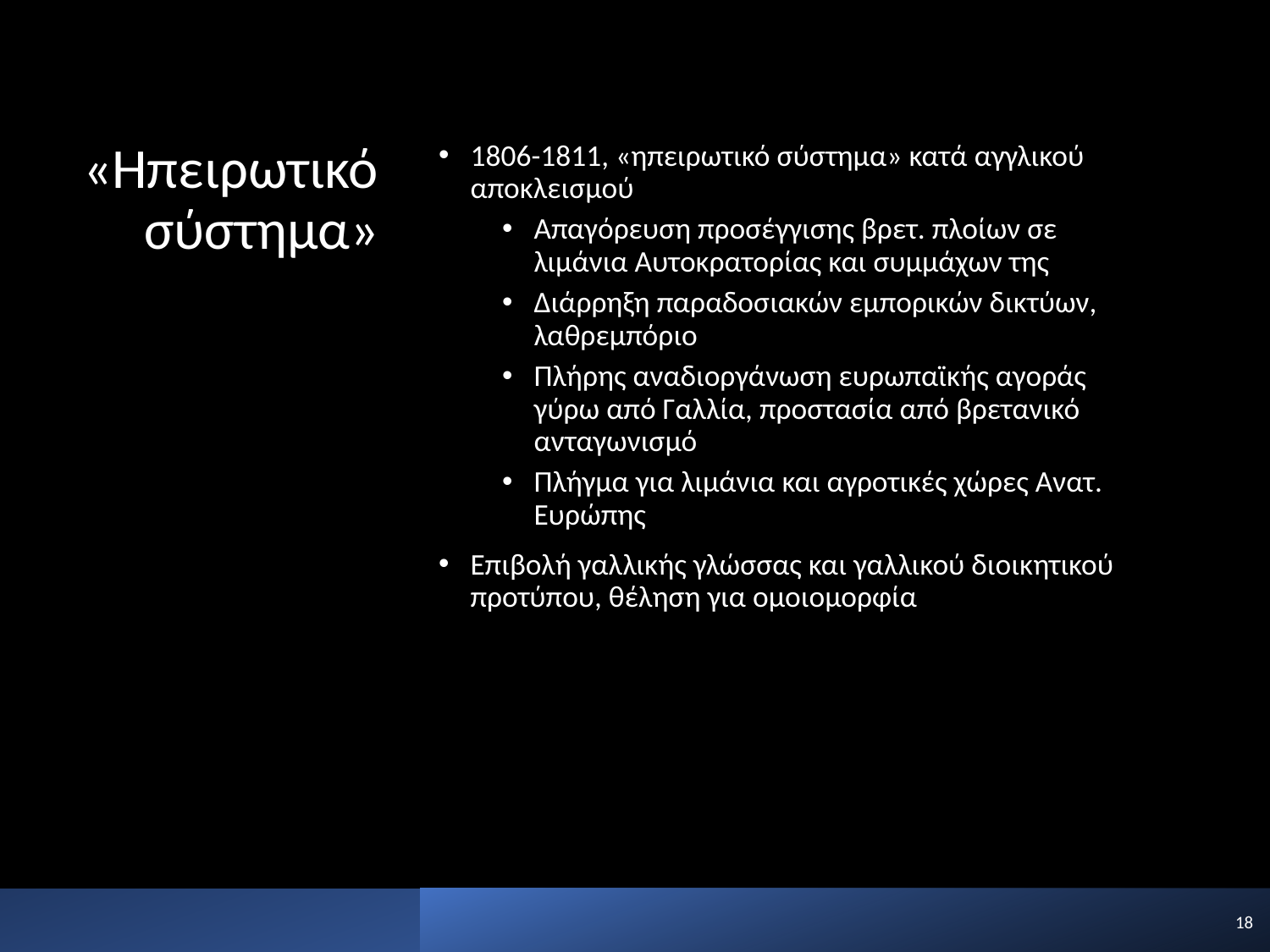

# «Ηπειρωτικό σύστημα»
1806-1811, «ηπειρωτικό σύστημα» κατά αγγλικού αποκλεισμού
Απαγόρευση προσέγγισης βρετ. πλοίων σε λιμάνια Αυτοκρατορίας και συμμάχων της
Διάρρηξη παραδοσιακών εμπορικών δικτύων, λαθρεμπόριο
Πλήρης αναδιοργάνωση ευρωπαϊκής αγοράς γύρω από Γαλλία, προστασία από βρετανικό ανταγωνισμό
Πλήγμα για λιμάνια και αγροτικές χώρες Ανατ. Ευρώπης
Επιβολή γαλλικής γλώσσας και γαλλικού διοικητικού προτύπου, θέληση για ομοιομορφία

18